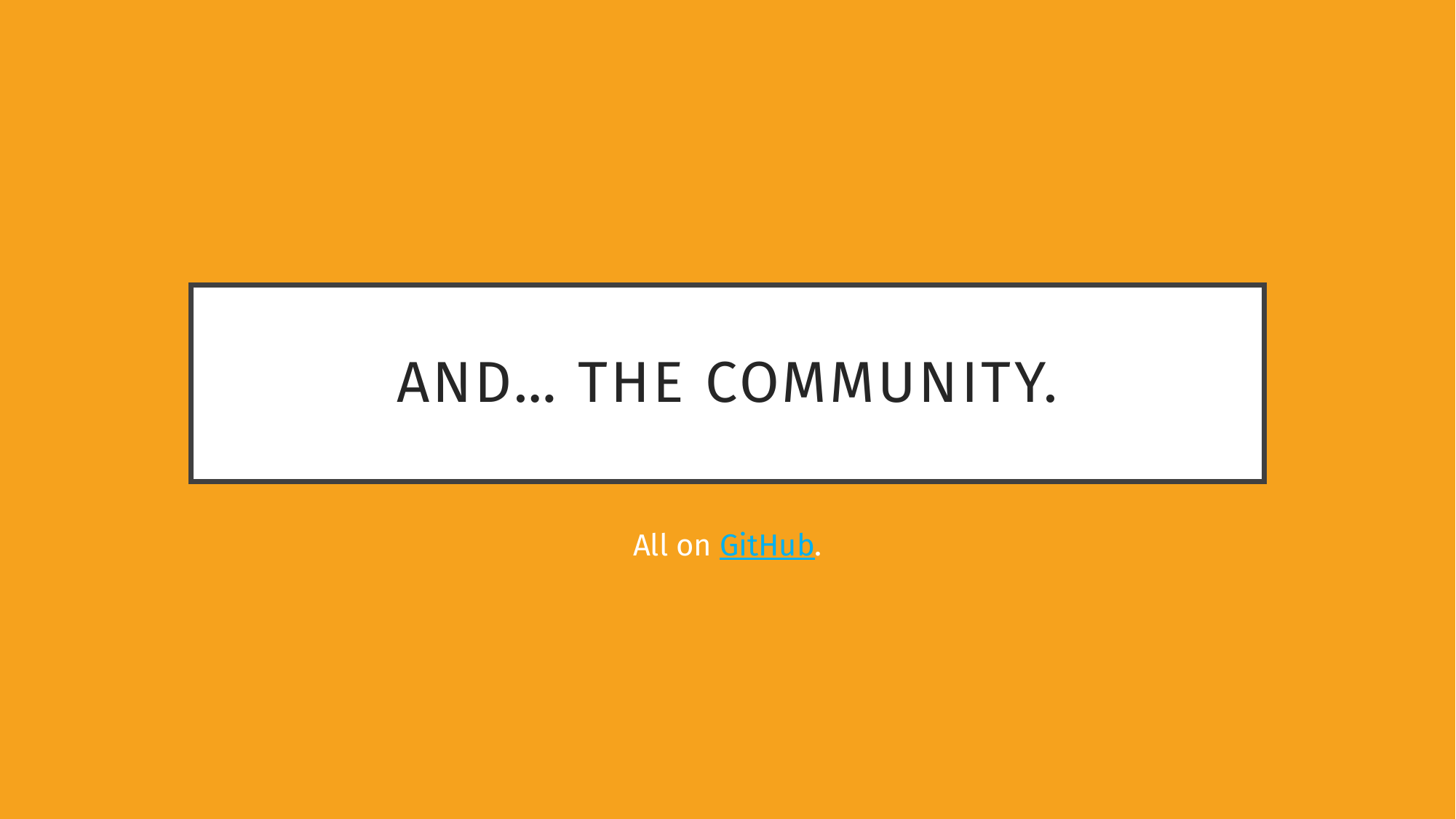

# And… The Community.
All on GitHub.